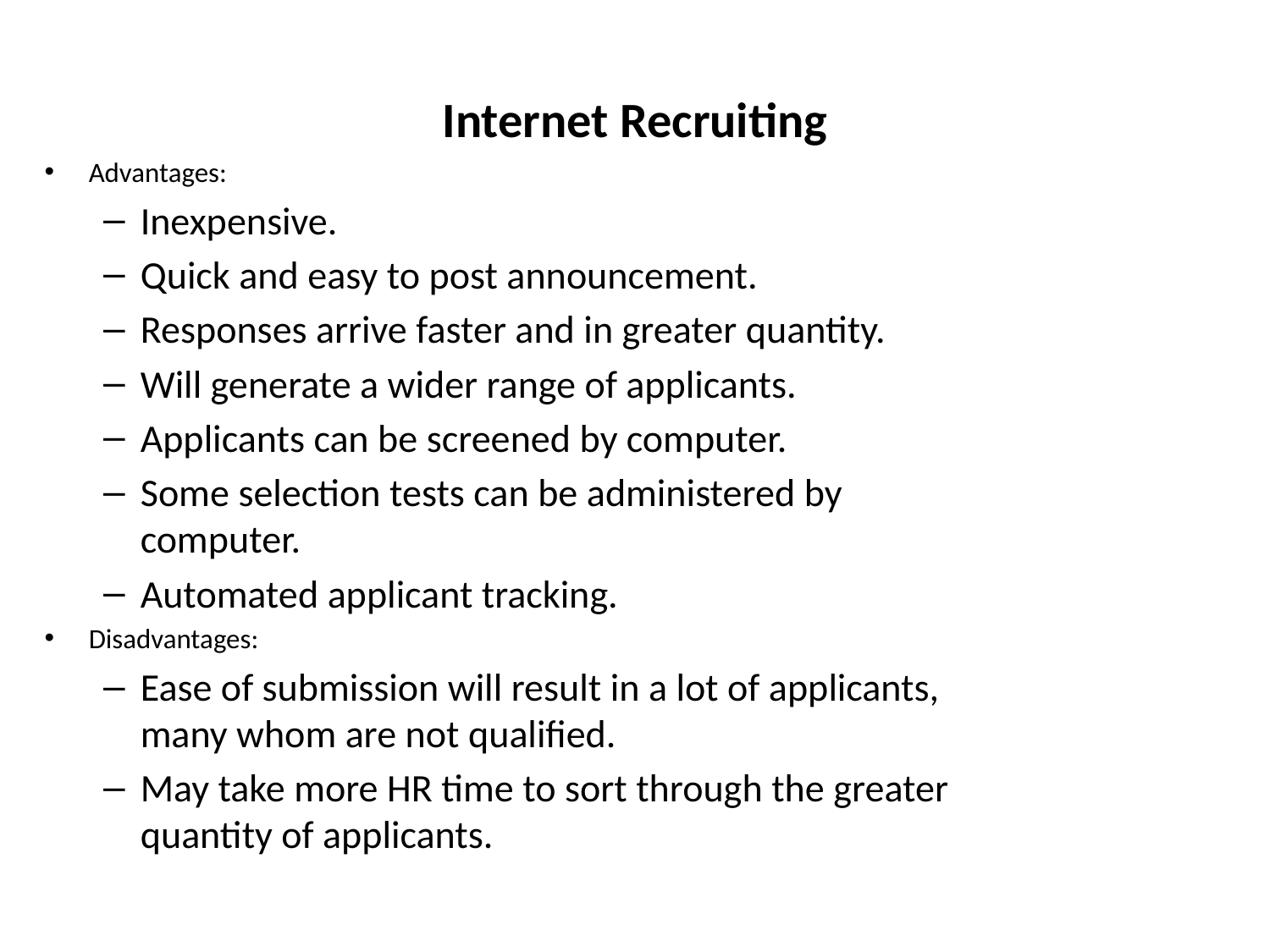

# Internet Recruiting
Advantages:
Inexpensive.
Quick and easy to post announcement.
Responses arrive faster and in greater quantity.
Will generate a wider range of applicants.
Applicants can be screened by computer.
Some selection tests can be administered by computer.
Automated applicant tracking.
Disadvantages:
Ease of submission will result in a lot of applicants, many whom are not qualified.
May take more HR time to sort through the greater quantity of applicants.